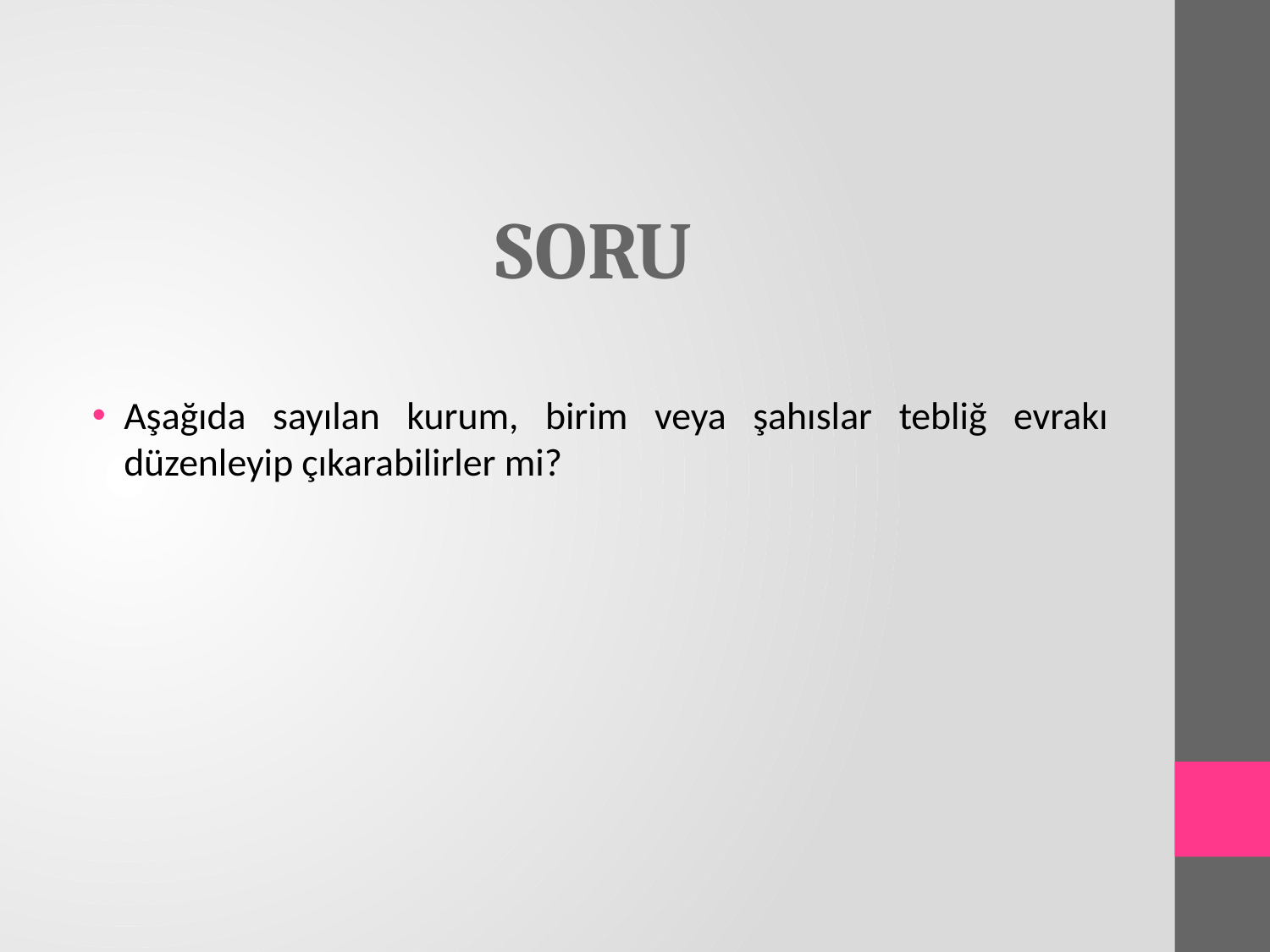

# SORU

Aşağıda sayılan kurum, birim veya şahıslar tebliğ evrakı düzenleyip çıkarabilirler mi?